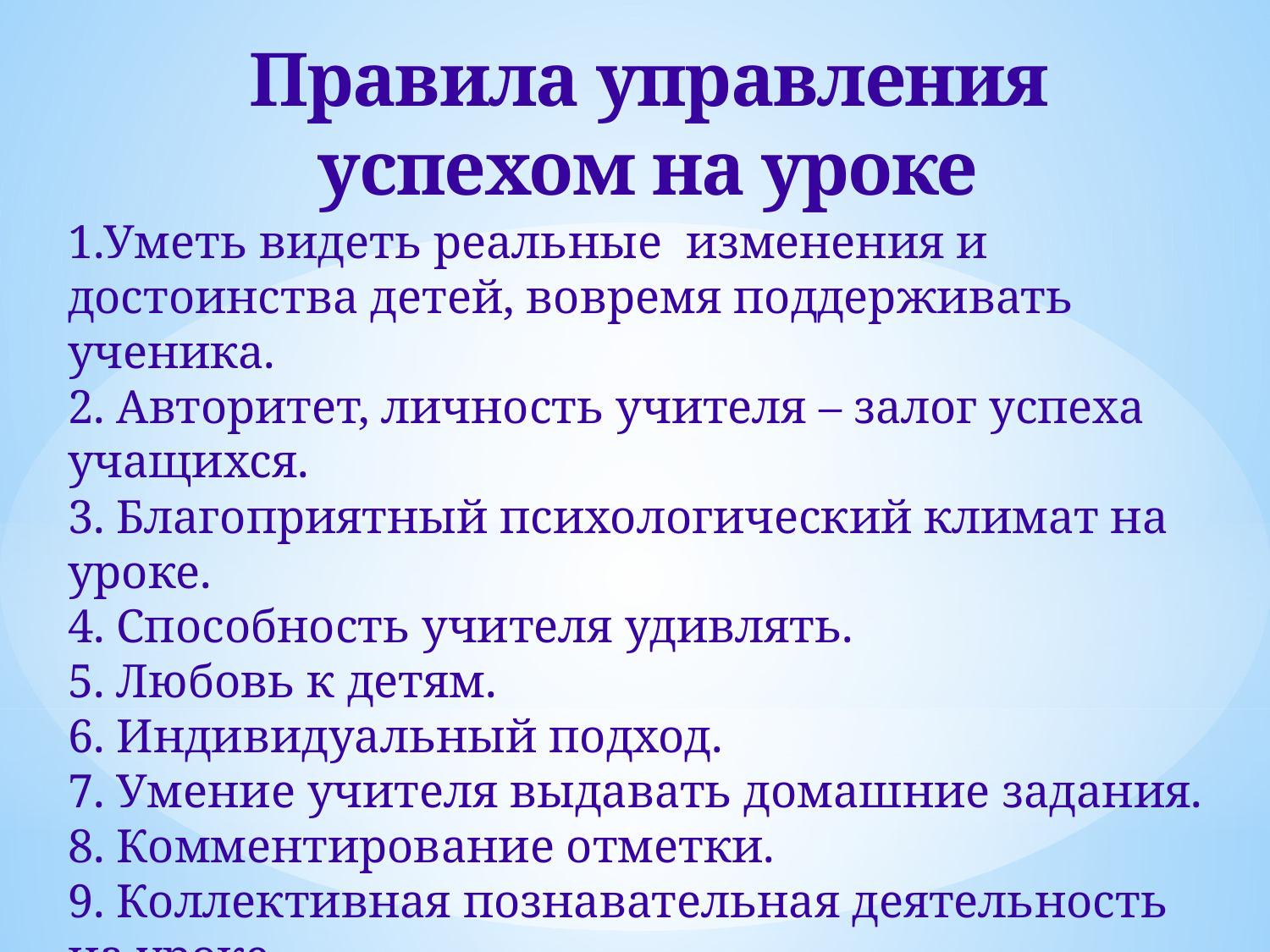

Правила управления успехом на уроке
# 1.Уметь видеть реальные  изменения и достоинства детей, вовремя поддерживать ученика. 2. Авторитет, личность учителя – залог успеха учащихся. 3. Благоприятный психологический климат на уроке. 4. Способность учителя удивлять. 5. Любовь к детям. 6. Индивидуальный подход. 7. Умение учителя выдавать домашние задания. 8. Комментирование отметки. 9. Коллективная познавательная деятельность на уроке